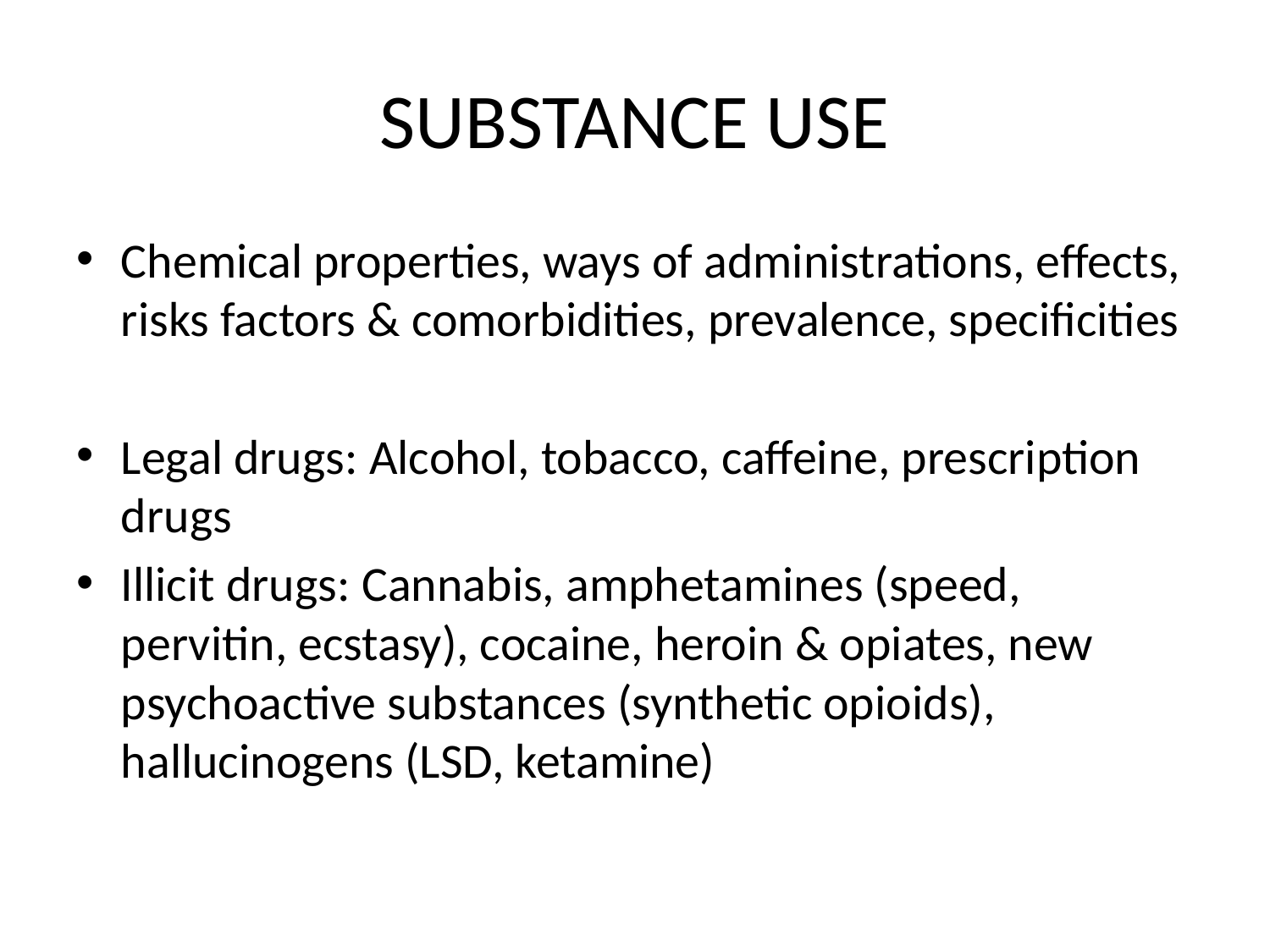

# SUBSTANCE USE
Chemical properties, ways of administrations, effects, risks factors & comorbidities, prevalence, specificities

Legal drugs: Alcohol, tobacco, caffeine, prescription drugs
Illicit drugs: Cannabis, amphetamines (speed, pervitin, ecstasy), cocaine, heroin & opiates, new psychoactive substances (synthetic opioids), hallucinogens (LSD, ketamine)